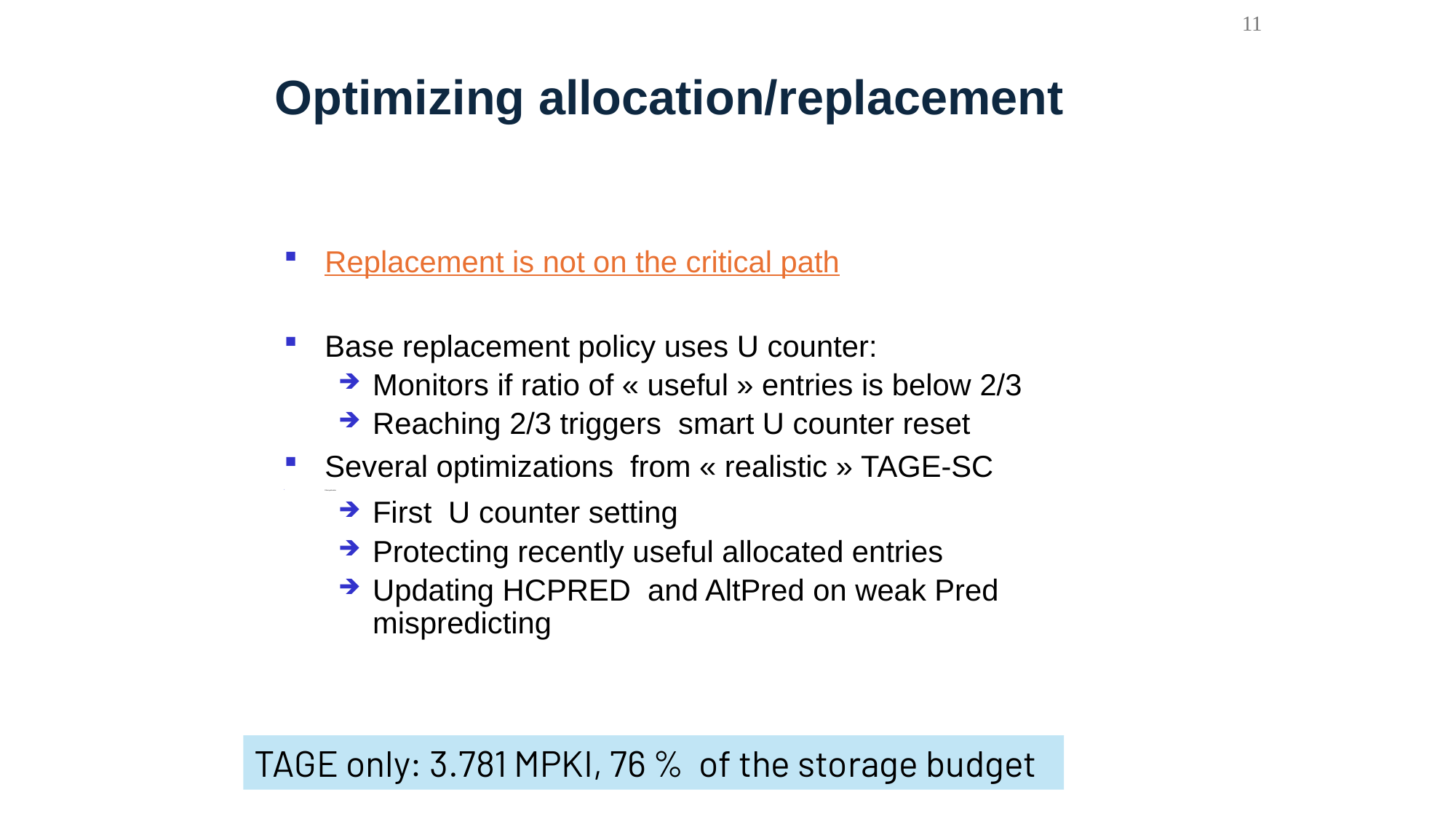

11
# Optimizing allocation/replacement
Replacement is not on the critical path

Base replacement policy uses U counter:
Monitors if ratio of « useful » entries is below 2/3
Reaching 2/3 triggers  smart U counter reset
Several optimizations  from « realistic » TAGE-SC
Filtering allocation
First  U counter setting
Protecting recently useful allocated entries
Updating HCPRED  and AltPred on weak Pred mispredicting

TAGE only: 3.781 MPKI, 76 %  of the storage budget